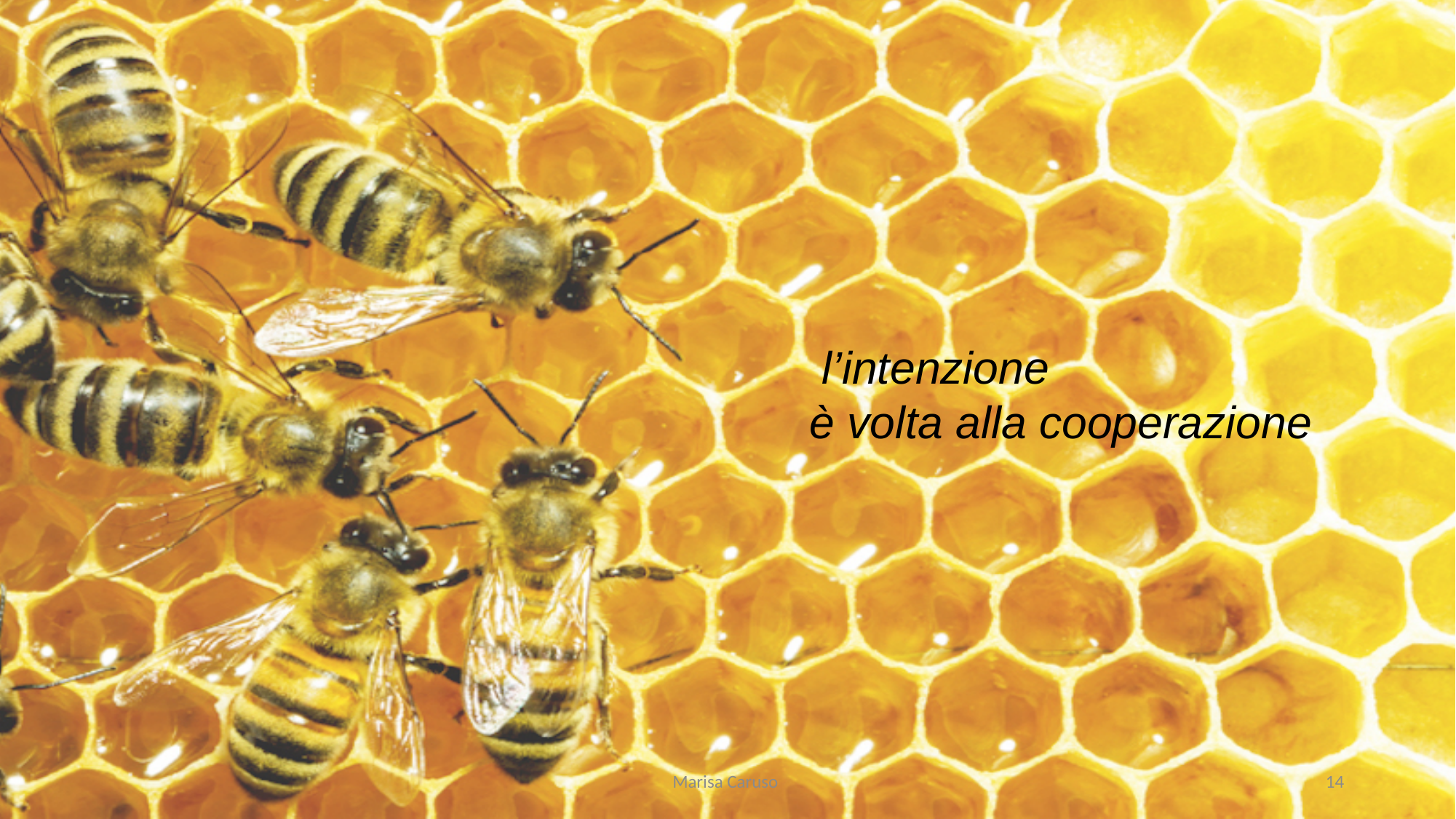

l’intenzione
è volta alla cooperazione
Marisa Caruso
14